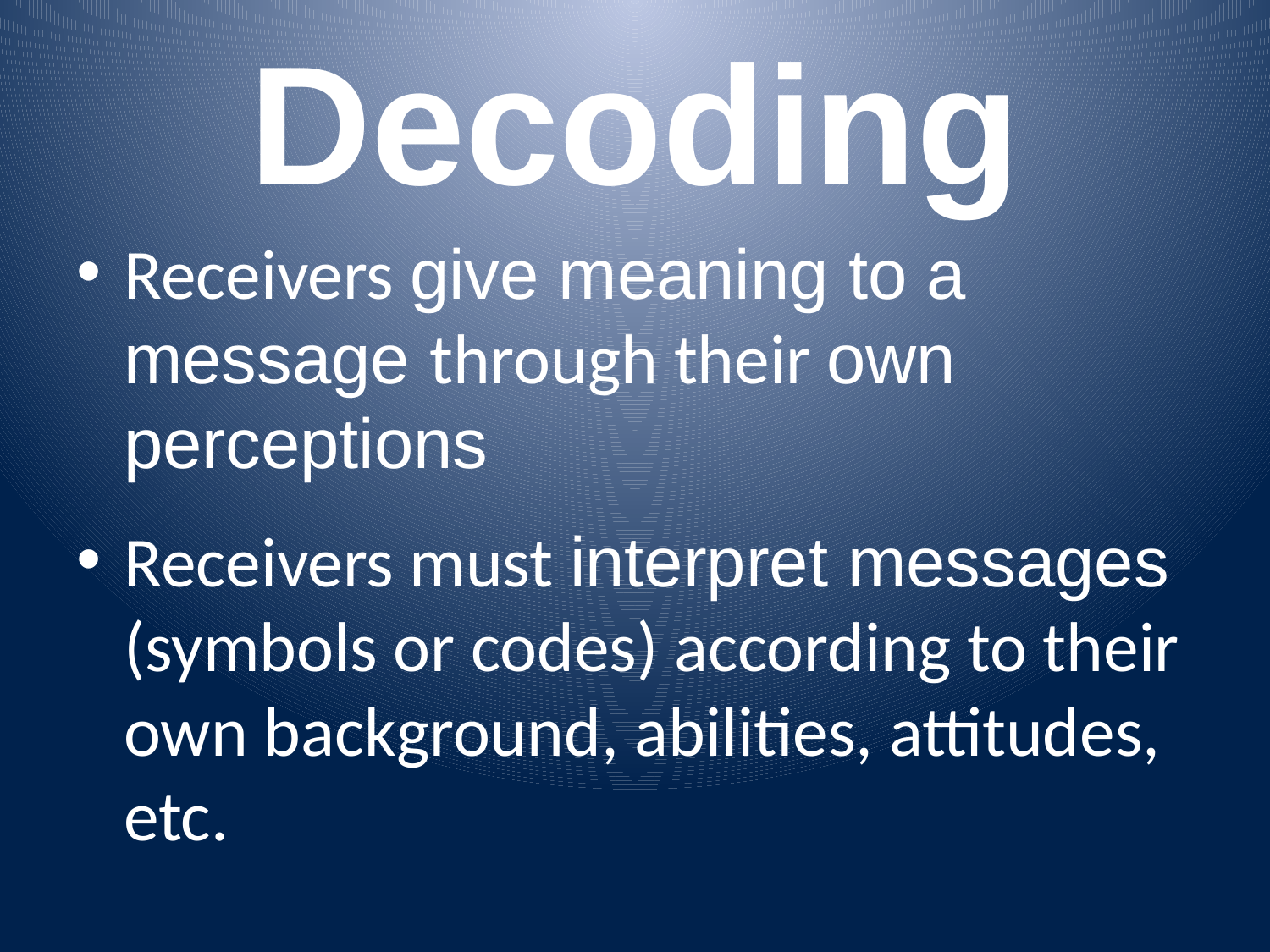

# Decoding
Receivers give meaning to a message through their own perceptions

Receivers must interpret messages (symbols or codes) according to their own background, abilities, attitudes, etc.